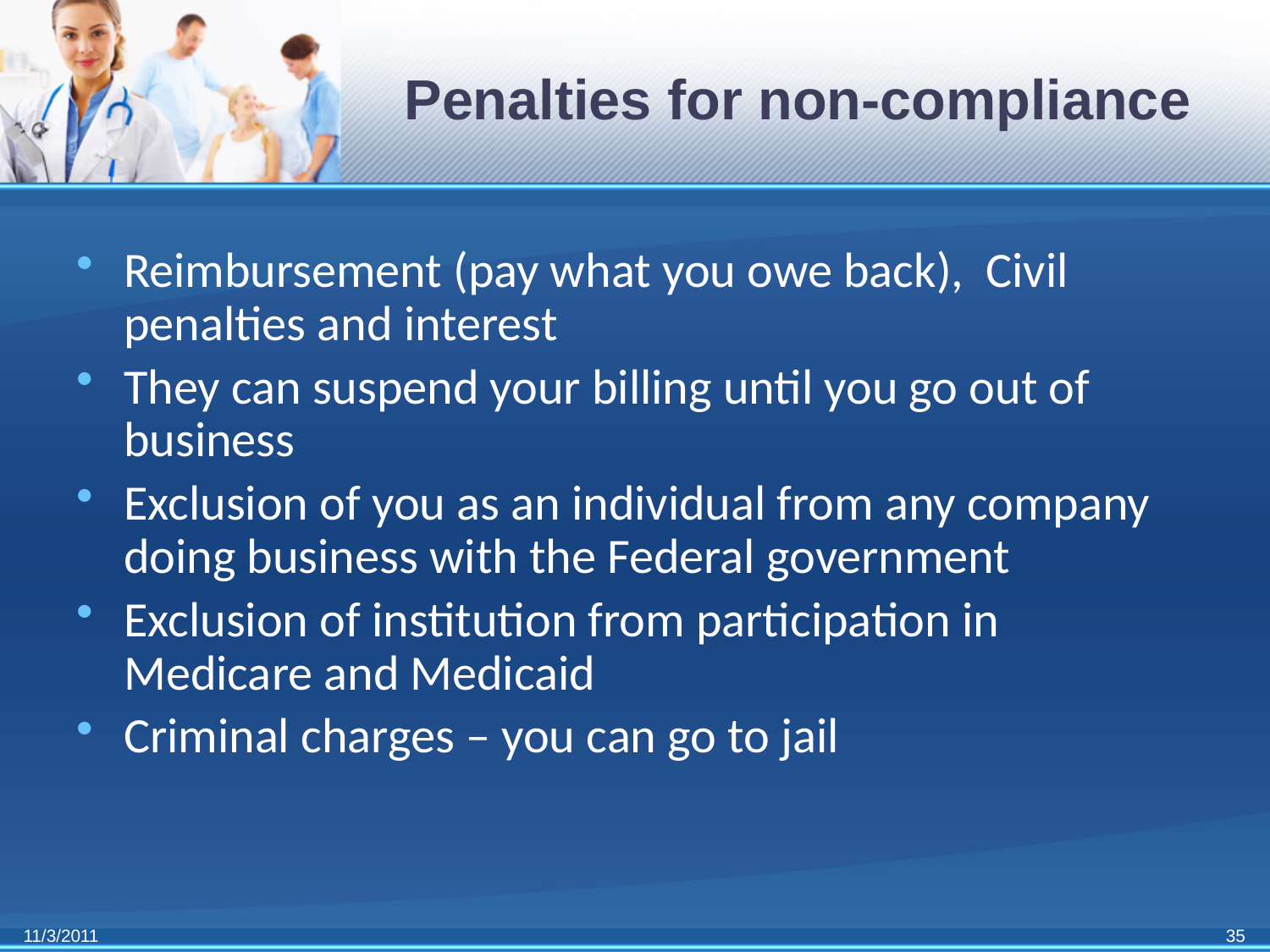

# Penalties for non-compliance

Reimbursement (pay what you owe back),  Civil penalties and interest
They can suspend your billing until you go out of business
Exclusion of you as an individual from any company doing business with the Federal government
Exclusion of institution from participation in Medicare and Medicaid
Criminal charges – you can go to jail

11/3/2011
35